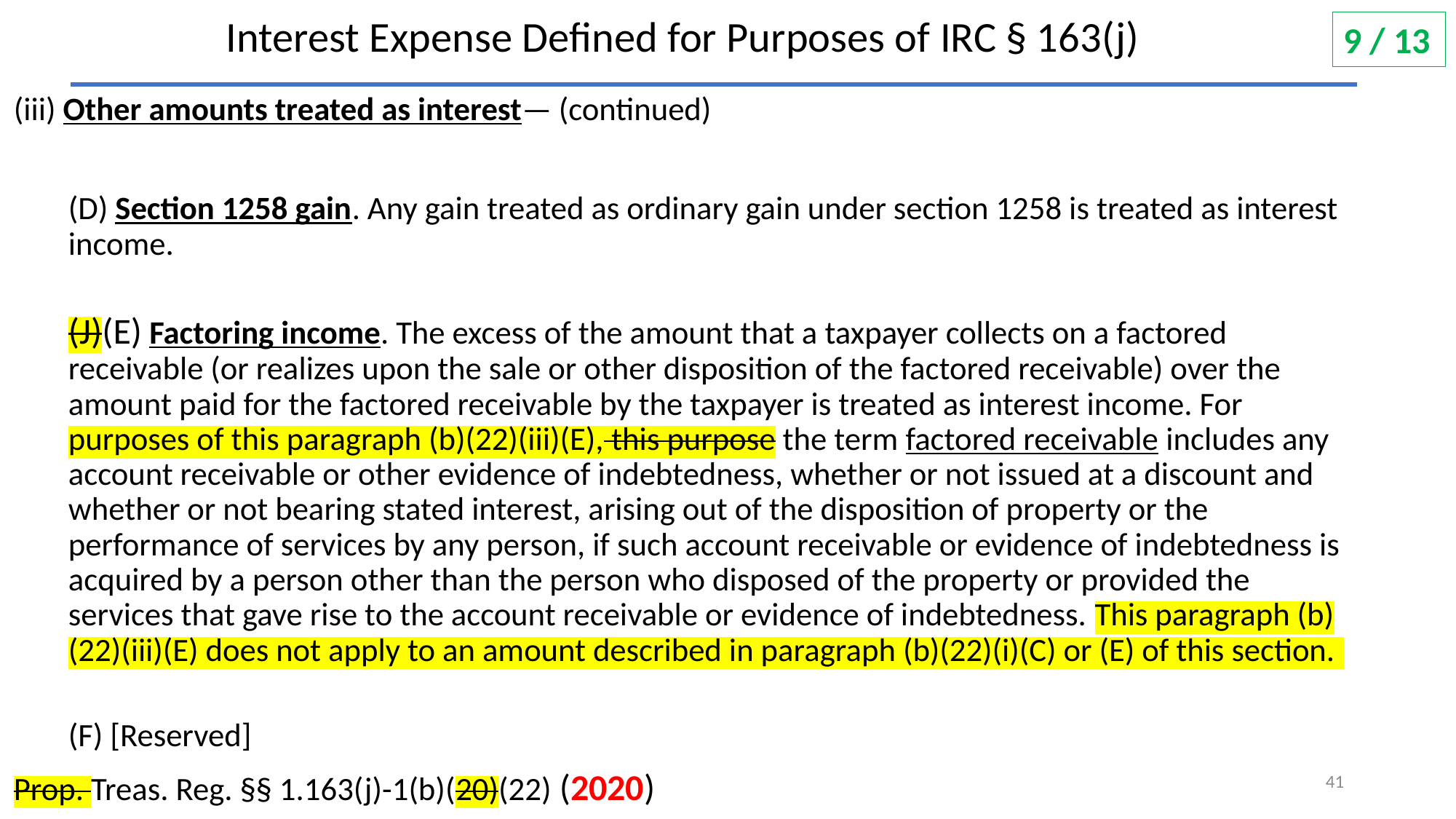

# Interest Expense Defined for Purposes of IRC § 163(j)
9 / 13
(iii) Other amounts treated as interest— (continued)

(D) Section 1258 gain. Any gain treated as ordinary gain under section 1258 is treated as interest income.

(J)(E) Factoring income. The excess of the amount that a taxpayer collects on a factored receivable (or realizes upon the sale or other disposition of the factored receivable) over the amount paid for the factored receivable by the taxpayer is treated as interest income. For purposes of this paragraph (b)(22)(iii)(E), this purpose the term factored receivable includes any account receivable or other evidence of indebtedness, whether or not issued at a discount and whether or not bearing stated interest, arising out of the disposition of property or the performance of services by any person, if such account receivable or evidence of indebtedness is acquired by a person other than the person who disposed of the property or provided the services that gave rise to the account receivable or evidence of indebtedness. This paragraph (b)(22)(iii)(E) does not apply to an amount described in paragraph (b)(22)(i)(C) or (E) of this section.

(F) [Reserved]
Prop. Treas. Reg. §§ 1.163(j)-1(b)(20)(22) (2020)

41